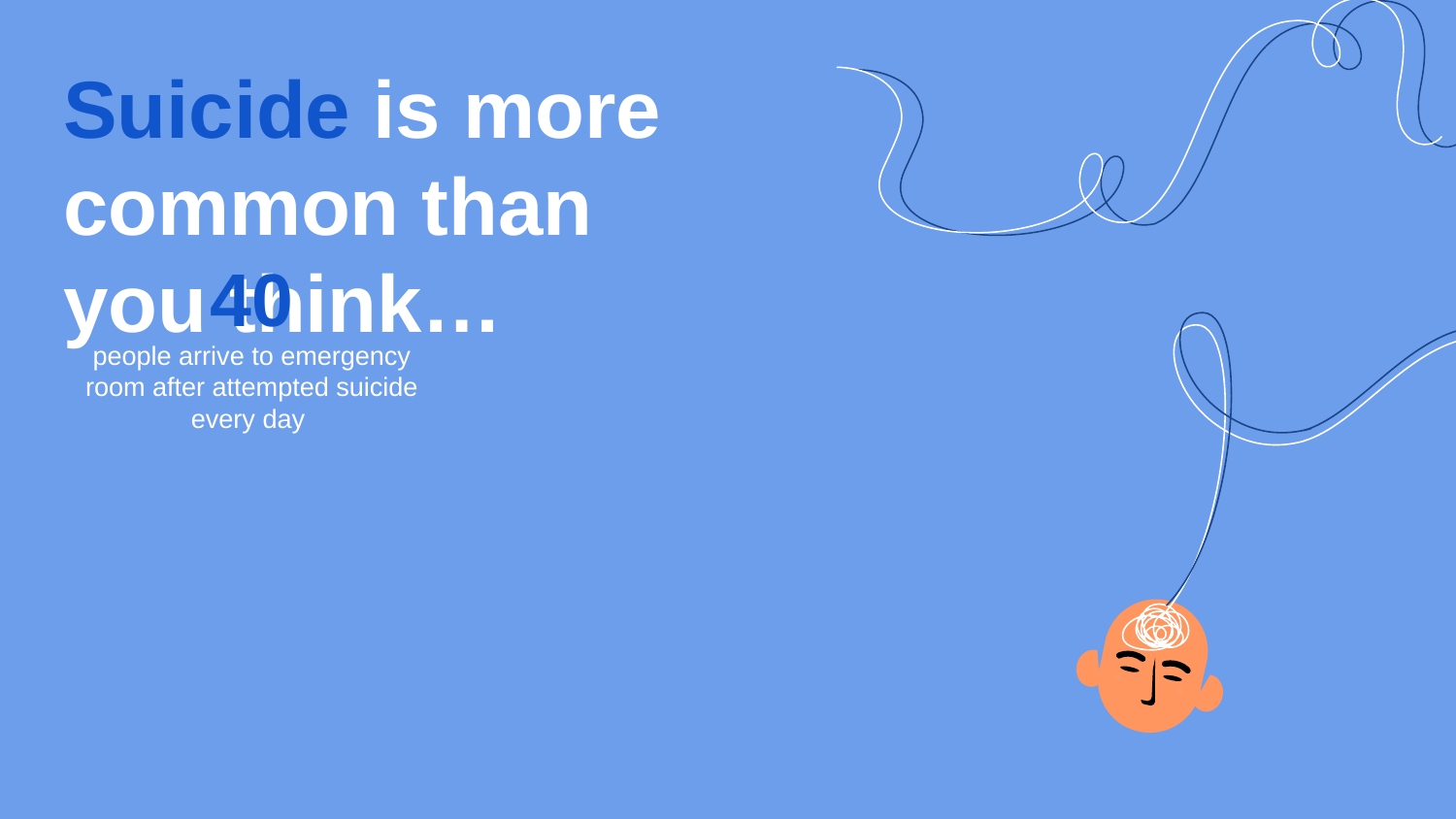

Suicide is more common than you think…
# 40

people arrive to emergency room after attempted suicide every day